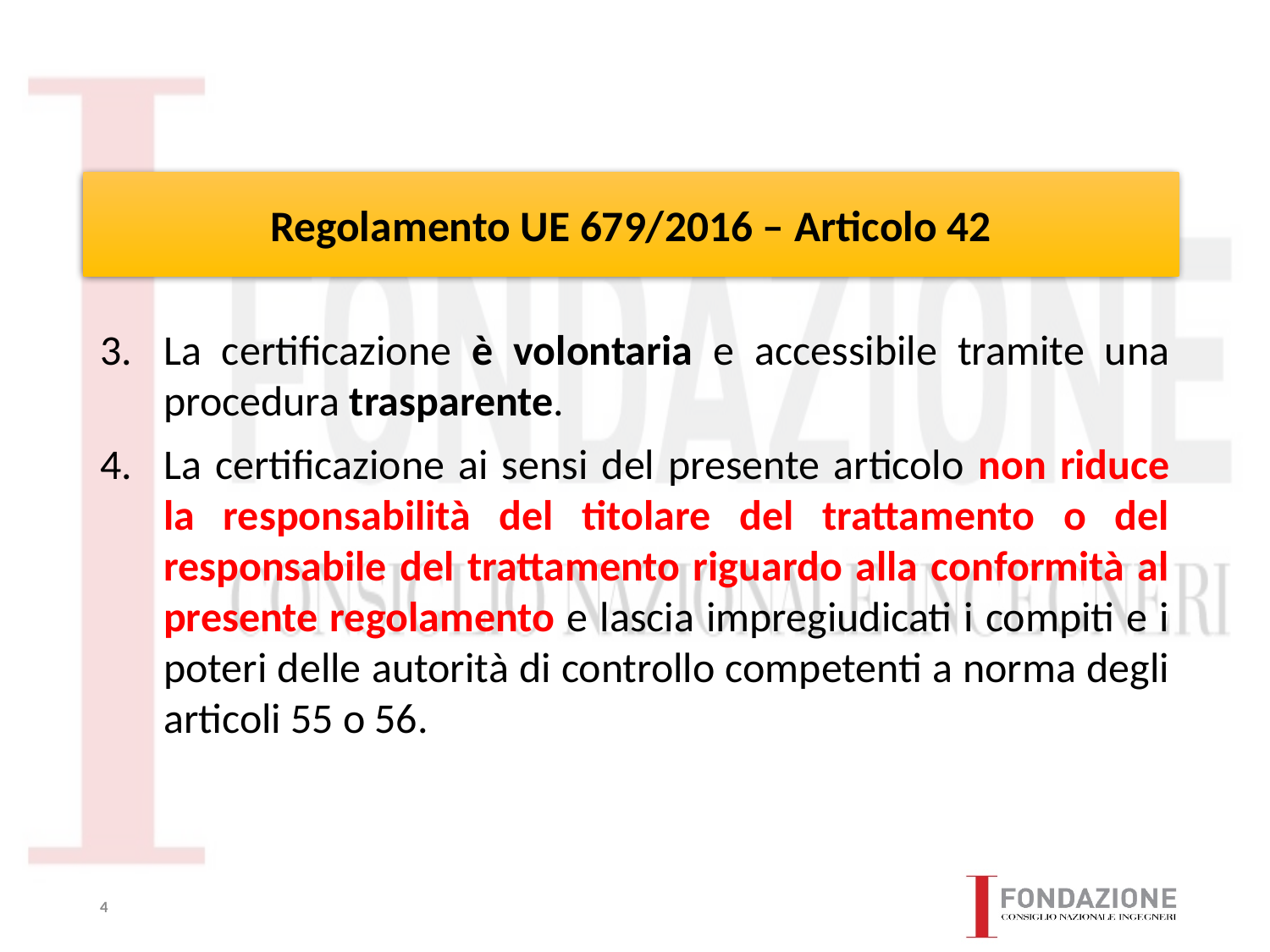

# Regolamento UE 679/2016 – Articolo 42
La certificazione è volontaria e accessibile tramite una procedura trasparente.
La certificazione ai sensi del presente articolo non riduce la responsabilità del titolare del trattamento o del responsabile del trattamento riguardo alla conformità al presente regolamento e lascia impregiudicati i compiti e i poteri delle autorità di controllo competenti a norma degli articoli 55 o 56.